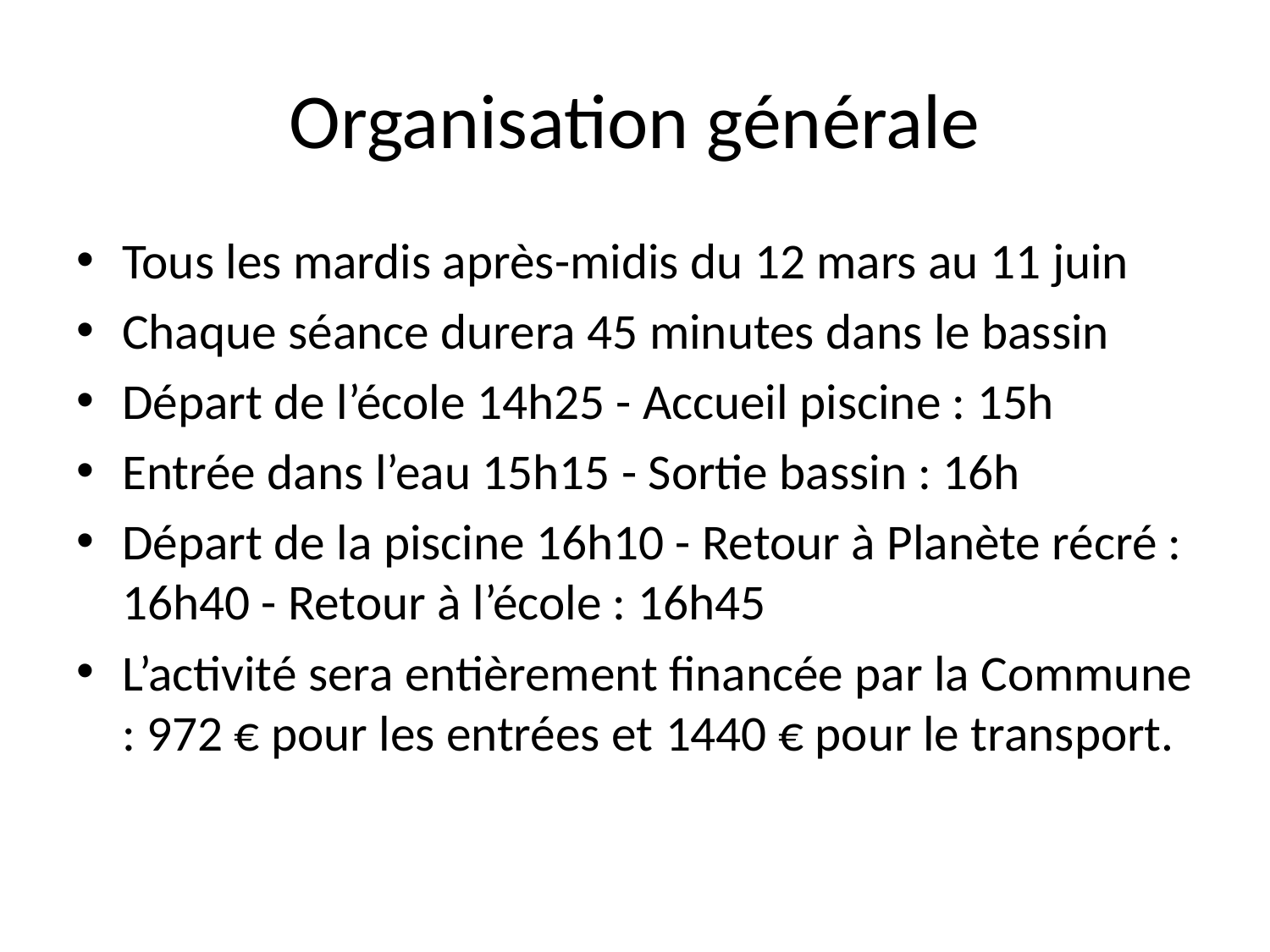

# Organisation générale
Tous les mardis après-midis du 12 mars au 11 juin
Chaque séance durera 45 minutes dans le bassin
Départ de l’école 14h25 - Accueil piscine : 15h
Entrée dans l’eau 15h15 - Sortie bassin : 16h
Départ de la piscine 16h10 - Retour à Planète récré : 16h40 - Retour à l’école : 16h45
L’activité sera entièrement financée par la Commune : 972 € pour les entrées et 1440 € pour le transport.